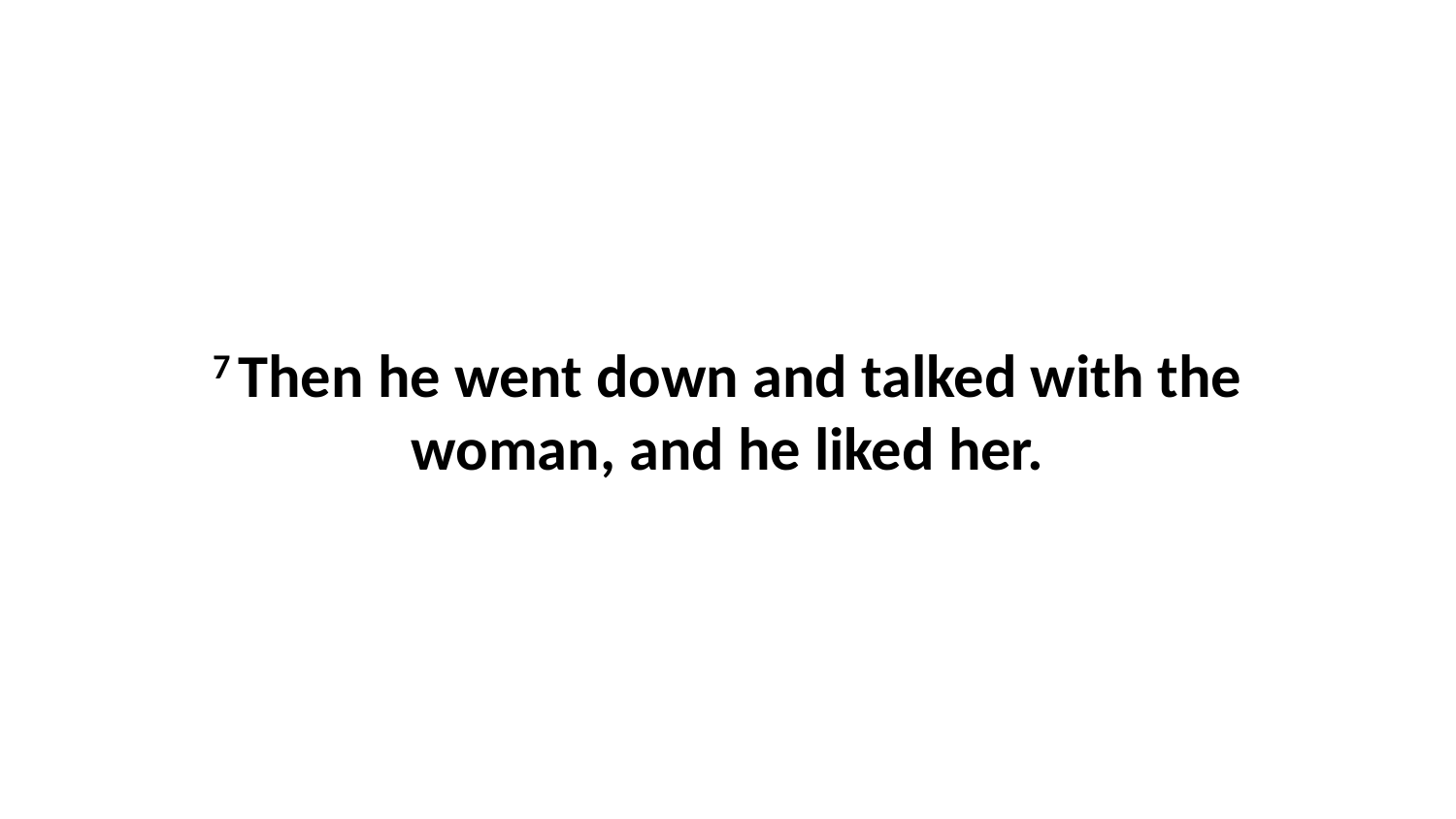

7 Then he went down and talked with the woman, and he liked her.